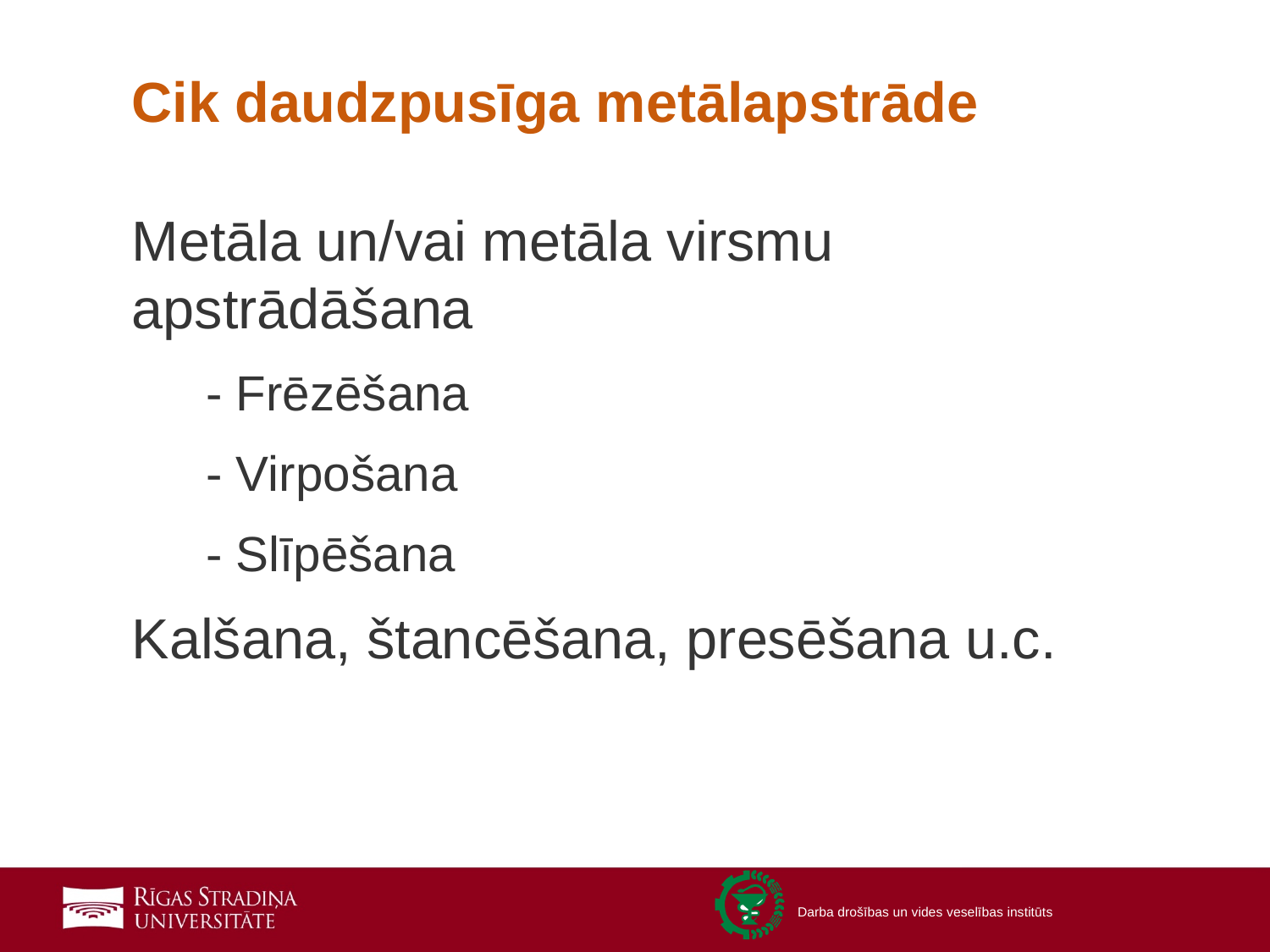

# Cik daudzpusīga metālapstrāde
Metāla un/vai metāla virsmu apstrādāšana
- Frēzēšana
- Virpošana
- Slīpēšana
Kalšana, štancēšana, presēšana u.c.